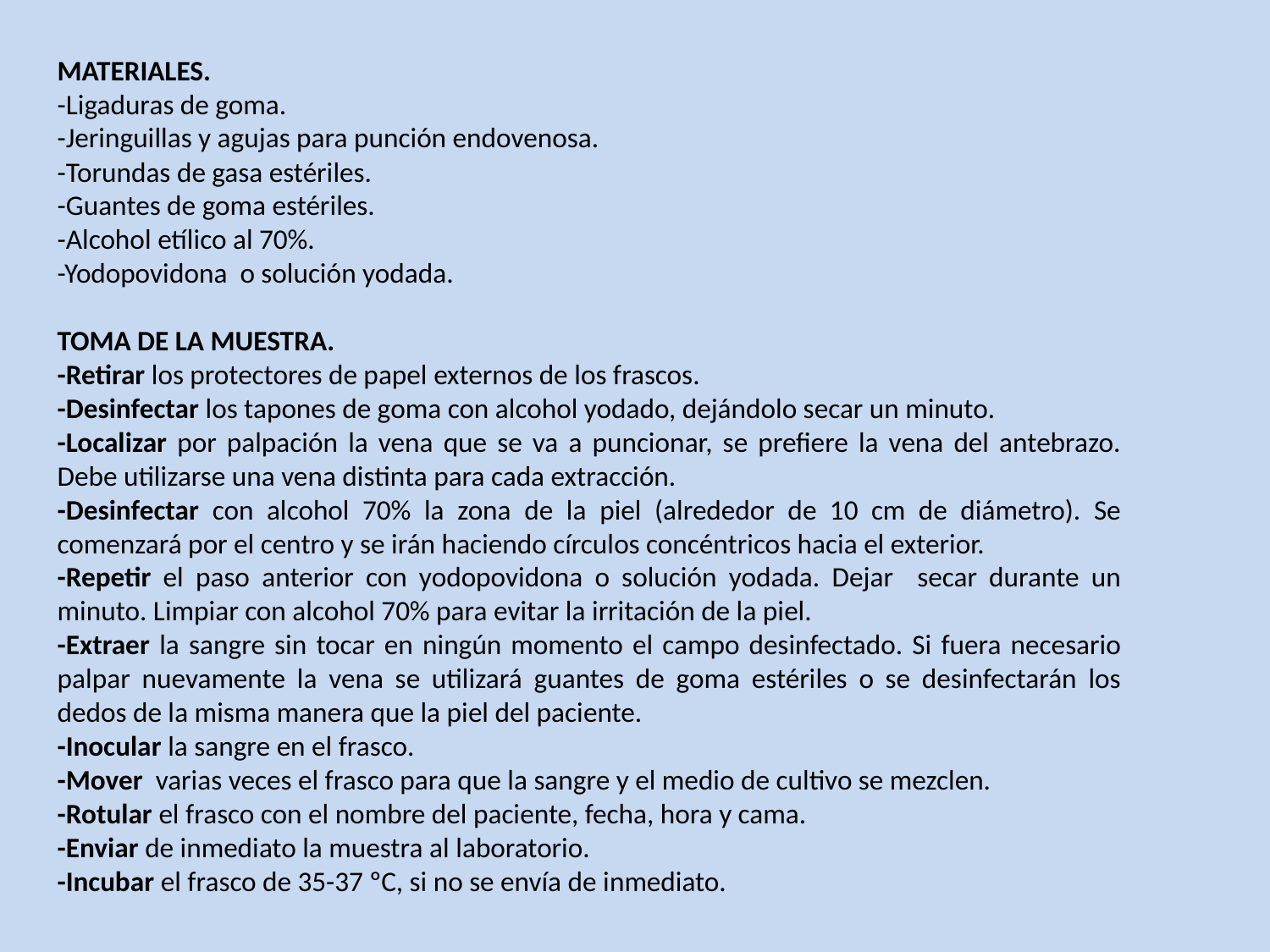

MATERIALES.
-Ligaduras de goma.
-Jeringuillas y agujas para punción endovenosa.
-Torundas de gasa estériles.
-Guantes de goma estériles.
-Alcohol etílico al 70%.
-Yodopovidona  o solución yodada.

TOMA DE LA MUESTRA.
-Retirar los protectores de papel externos de los frascos.
-Desinfectar los tapones de goma con alcohol yodado, dejándolo secar un minuto.
-Localizar por palpación la vena que se va a puncionar, se prefiere la vena del antebrazo. Debe utilizarse una vena distinta para cada extracción.
-Desinfectar con alcohol 70% la zona de la piel (alrededor de 10 cm de diámetro). Se comenzará por el centro y se irán haciendo círculos concéntricos hacia el exterior.
-Repetir el paso anterior con yodopovidona o solución yodada. Dejar  secar durante un minuto. Limpiar con alcohol 70% para evitar la irritación de la piel.
-Extraer la sangre sin tocar en ningún momento el campo desinfectado. Si fuera necesario palpar nuevamente la vena se utilizará guantes de goma estériles o se desinfectarán los dedos de la misma manera que la piel del paciente.
-Inocular la sangre en el frasco.
-Mover  varias veces el frasco para que la sangre y el medio de cultivo se mezclen.
-Rotular el frasco con el nombre del paciente, fecha, hora y cama.
-Enviar de inmediato la muestra al laboratorio.
-Incubar el frasco de 35-37 ºC, si no se envía de inmediato.